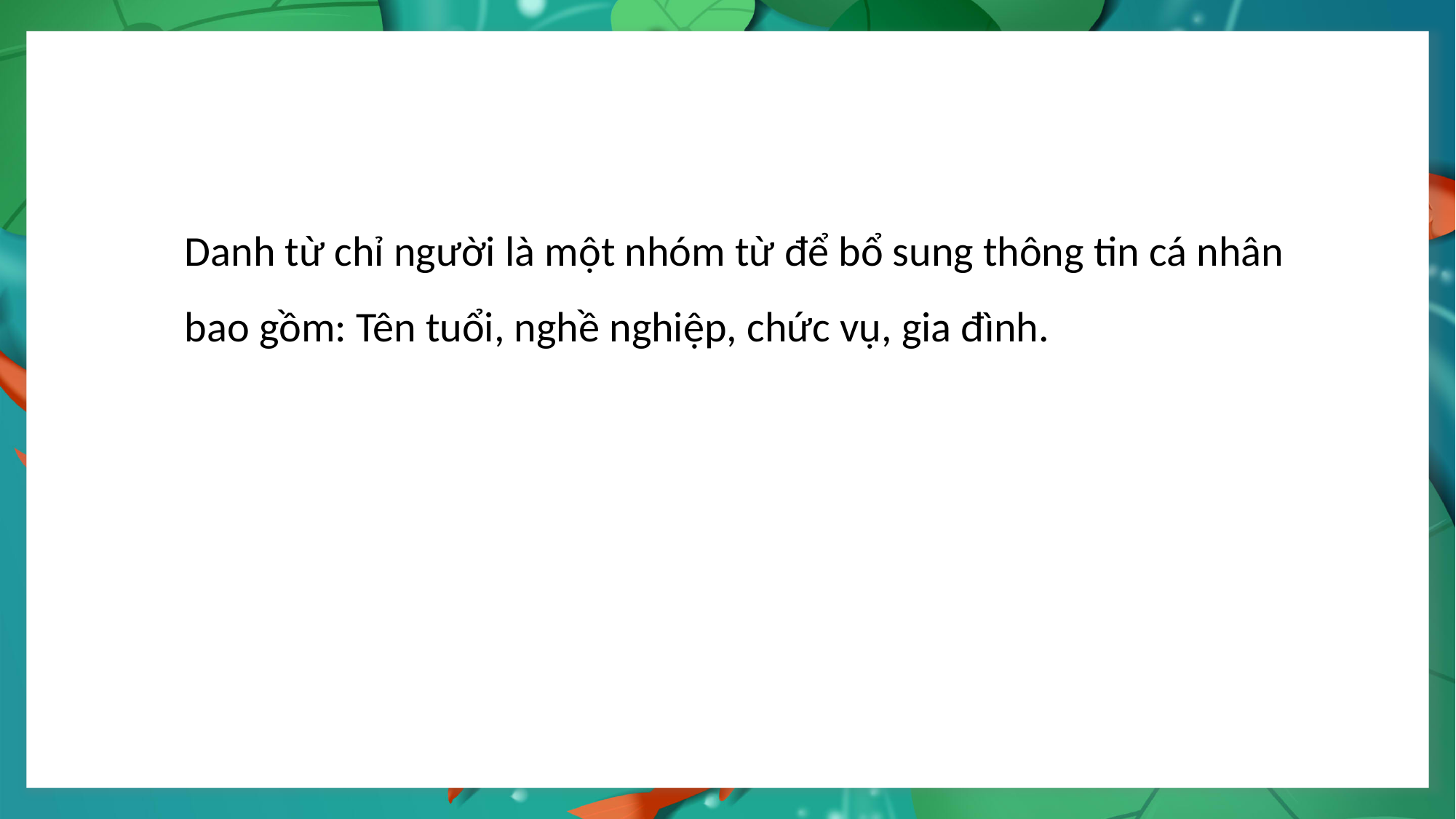

Danh từ chỉ người là một nhóm từ để bổ sung thông tin cá nhân bao gồm: Tên tuổi, nghề nghiệp, chức vụ, gia đình.